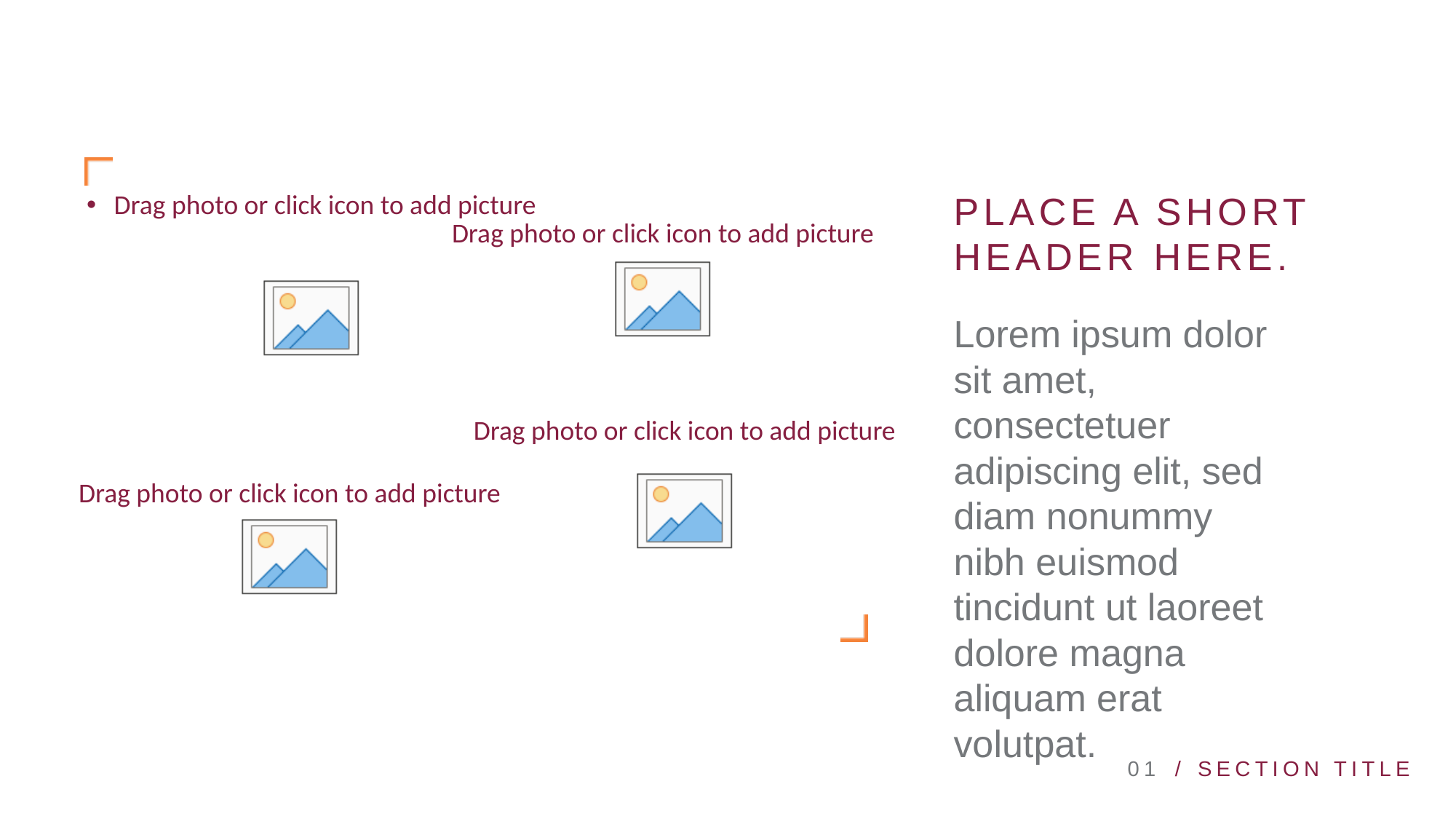

PLACE A SHORT HEADER HERE.
Lorem ipsum dolor sit amet, consectetuer adipiscing elit, sed diam nonummy nibh euismod tincidunt ut laoreet dolore magna aliquam erat volutpat.

01
SECTION TITLE
/